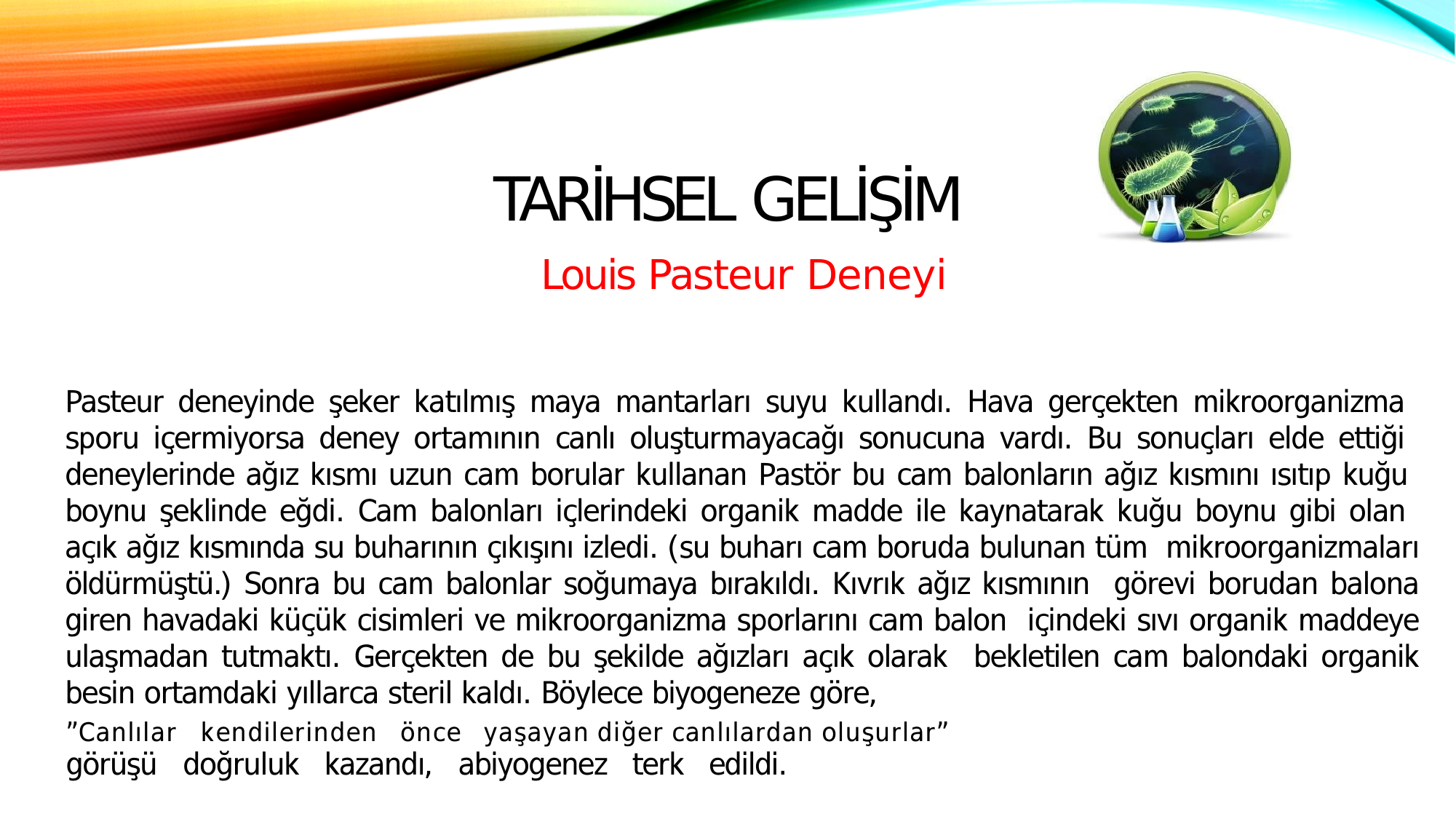

# TARİHSEL GELİŞİM
Louis Pasteur Deneyi

Pasteur deneyinde şeker katılmış maya mantarları suyu kullandı. Hava gerçekten mikroorganizma  sporu içermiyorsa deney ortamının canlı oluşturmayacağı sonucuna vardı. Bu sonuçları elde ettiği  deneylerinde ağız kısmı uzun cam borular kullanan Pastör bu cam balonların ağız kısmını ısıtıp kuğu  boynu şeklinde eğdi. Cam balonları içlerindeki organik madde ile kaynatarak kuğu boynu gibi olan  açık ağız kısmında su buharının çıkışını izledi. (su buharı cam boruda bulunan tüm  mikroorganizmaları öldürmüştü.) Sonra bu cam balonlar soğumaya bırakıldı. Kıvrık ağız kısmının  görevi borudan balona giren havadaki küçük cisimleri ve mikroorganizma sporlarını cam balon  içindeki sıvı organik maddeye ulaşmadan tutmaktı. Gerçekten de bu şekilde ağızları açık olarak  bekletilen cam balondaki organik besin ortamdaki yıllarca steril kaldı. Böylece biyogeneze göre,

”Canlılar	kendilerinden	önce	yaşayan diğer canlılardan oluşurlar”

görüşü	doğruluk	kazandı,	abiyogenez	terk	edildi.